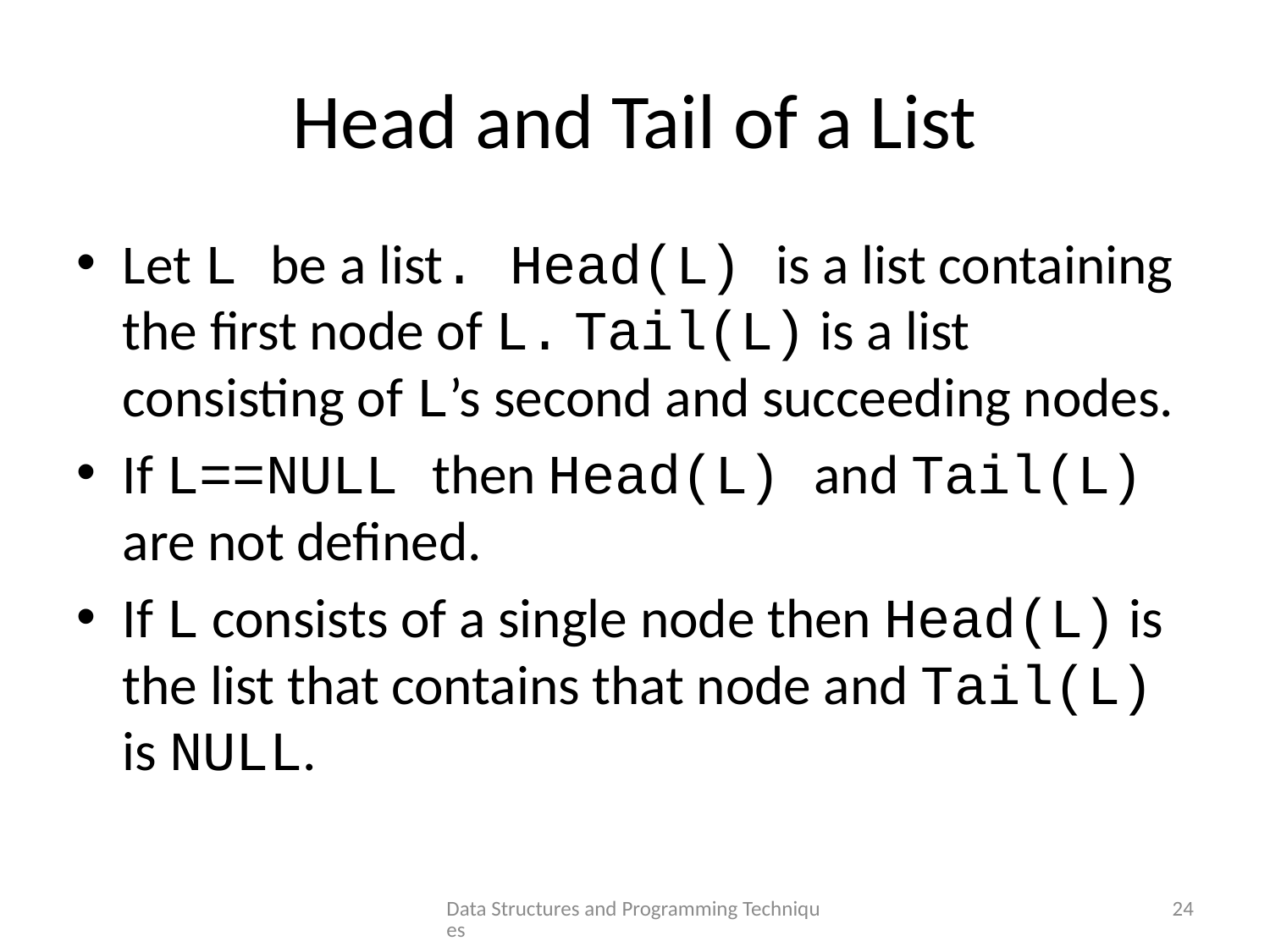

# Head and Tail of a List
Let L be a list. Head(L) is a list containing the first node of L. Tail(L) is a list consisting of L’s second and succeeding nodes.
If L==NULL then Head(L) and Tail(L) are not defined.
If L consists of a single node then Head(L) is the list that contains that node and Tail(L) is NULL.

Data Structures and Programming Techniques
24